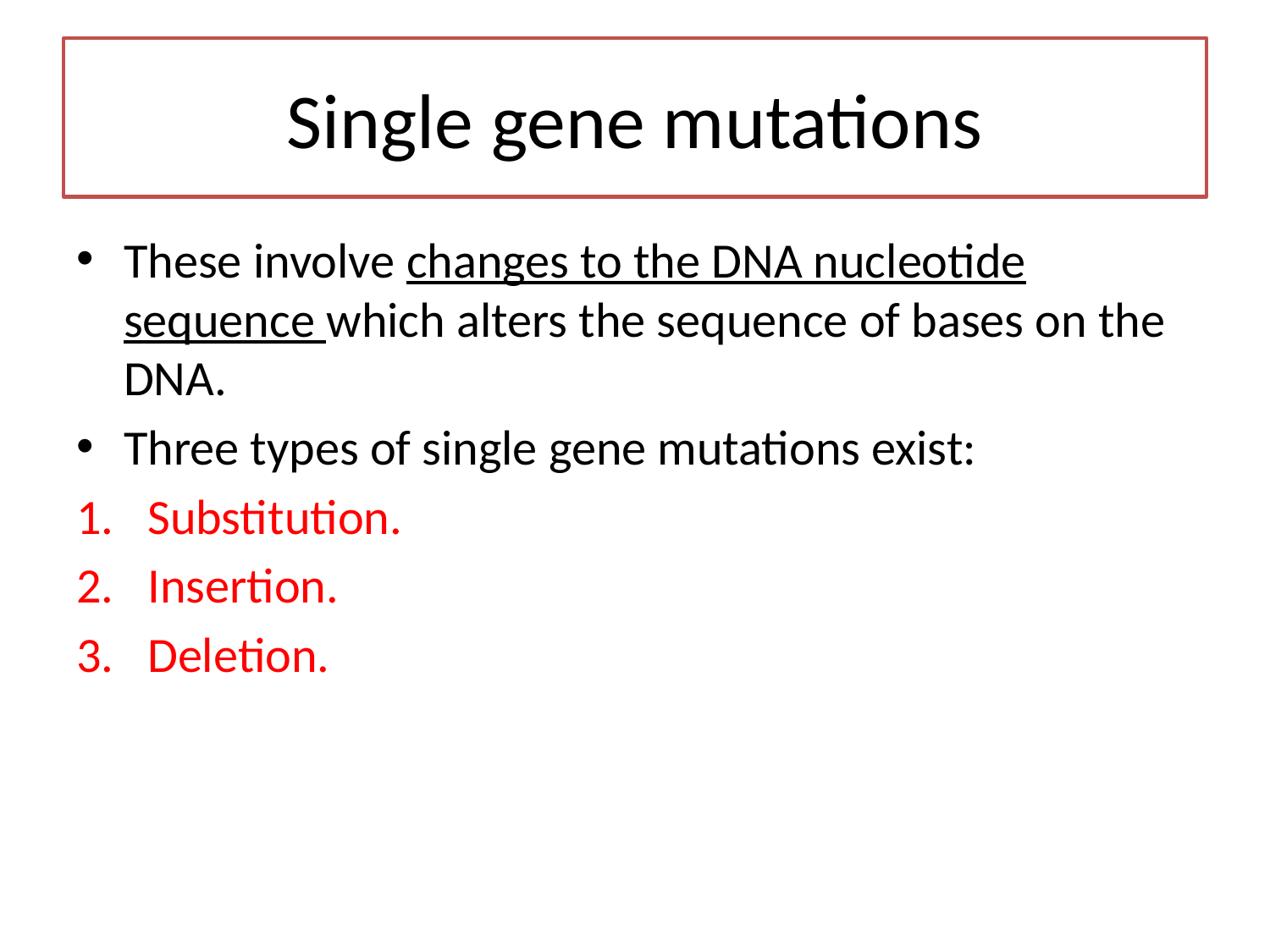

# Single gene mutations
These involve changes to the DNA nucleotide sequence which alters the sequence of bases on the DNA.
Three types of single gene mutations exist:
Substitution.
Insertion.
Deletion.